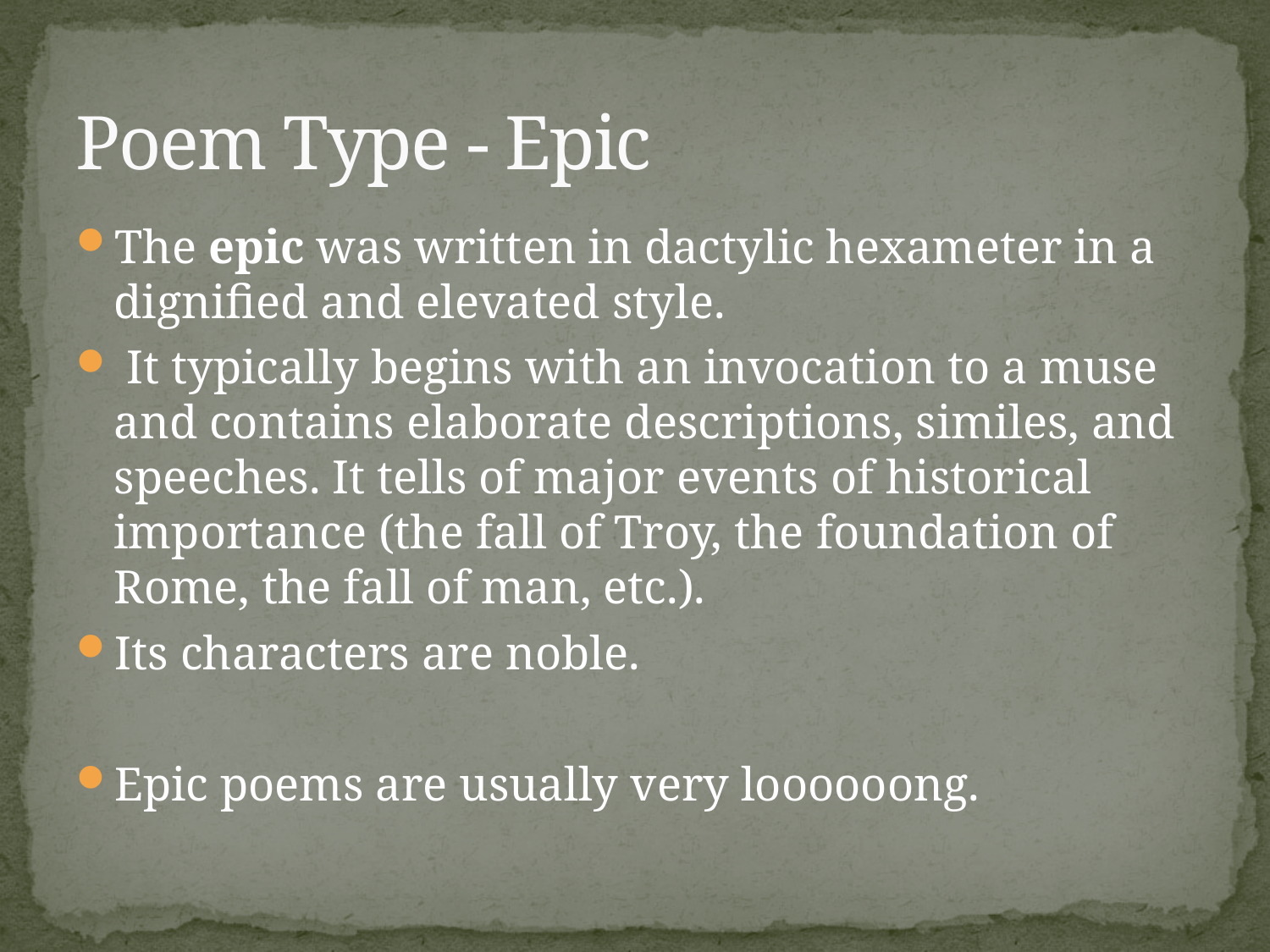

# Poem Type - Epic
The epic was written in dactylic hexameter in a dignified and elevated style.
 It typically begins with an invocation to a muse and contains elaborate descriptions, similes, and speeches. It tells of major events of historical importance (the fall of Troy, the foundation of Rome, the fall of man, etc.).
Its characters are noble.

Epic poems are usually very loooooong.